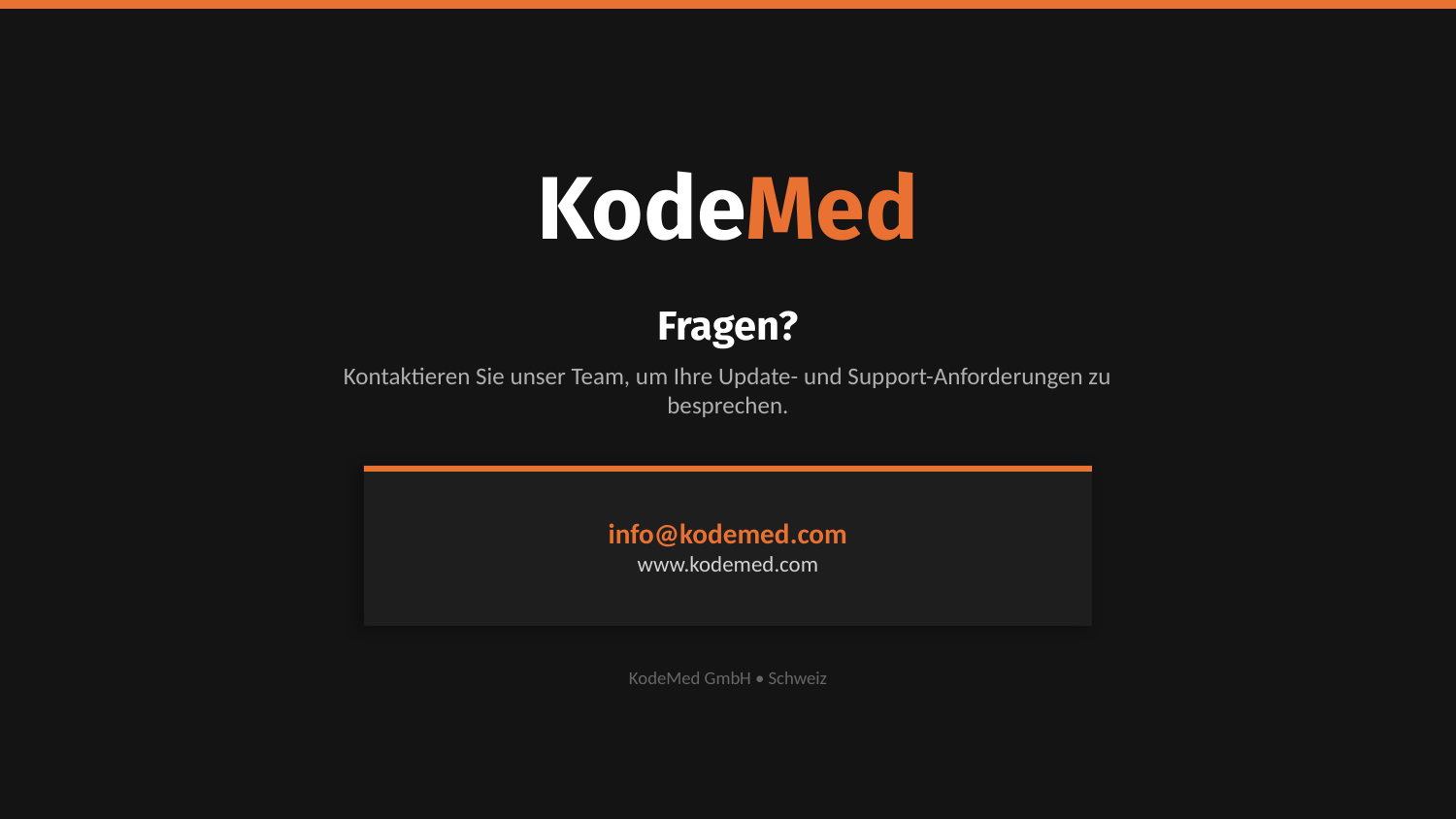

KodeMed
Fragen?
Kontaktieren Sie unser Team, um Ihre Update- und Support-Anforderungen zu besprechen.

info@kodemed.com
www.kodemed.com
KodeMed GmbH • Schweiz